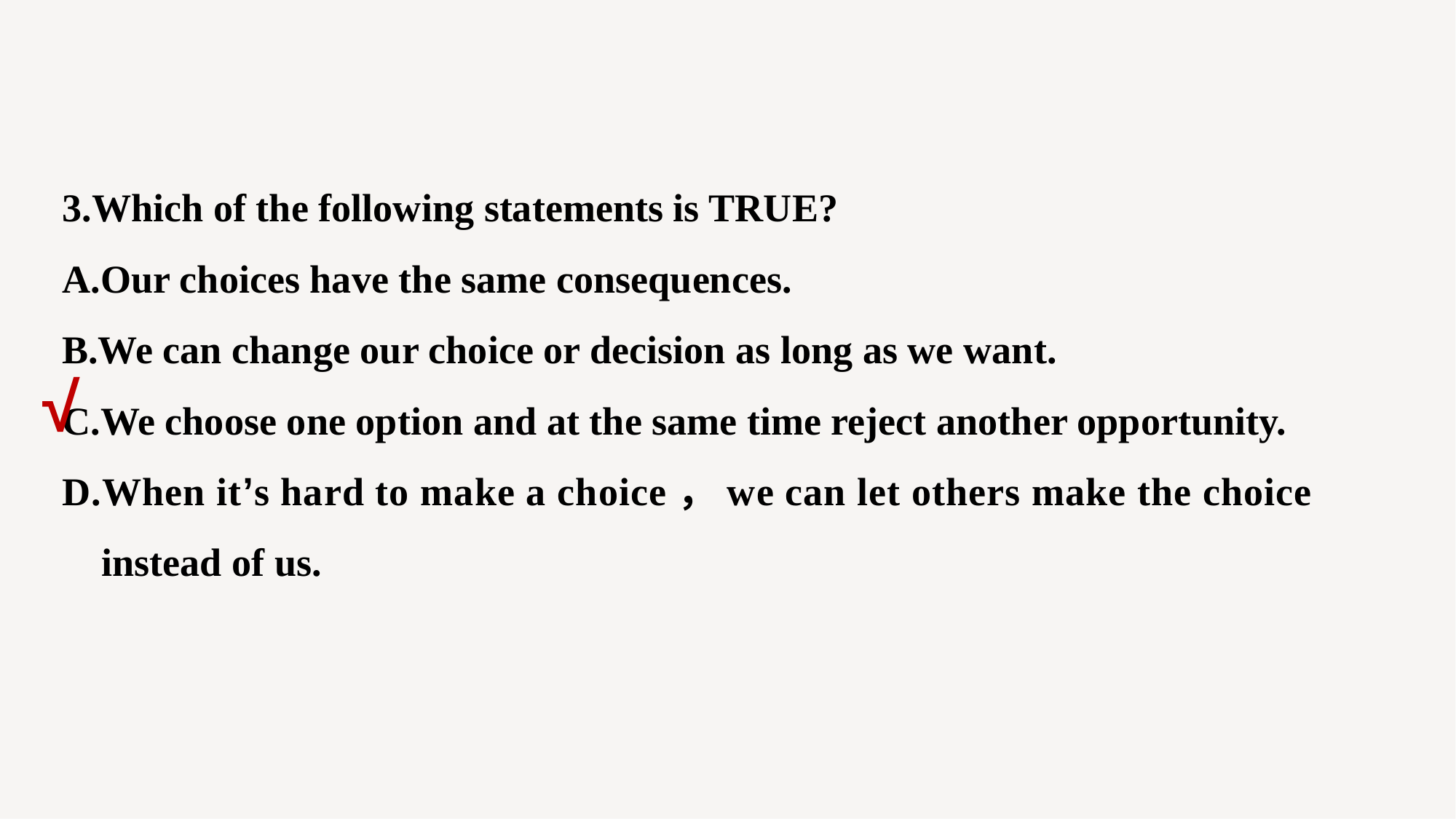

3.Which of the following statements is TRUE?
A.Our choices have the same consequences.
B.We can change our choice or decision as long as we want.
C.We choose one option and at the same time reject another opportunity.
D.When it’s hard to make a choice，we can let others make the choice
    instead of us.
√